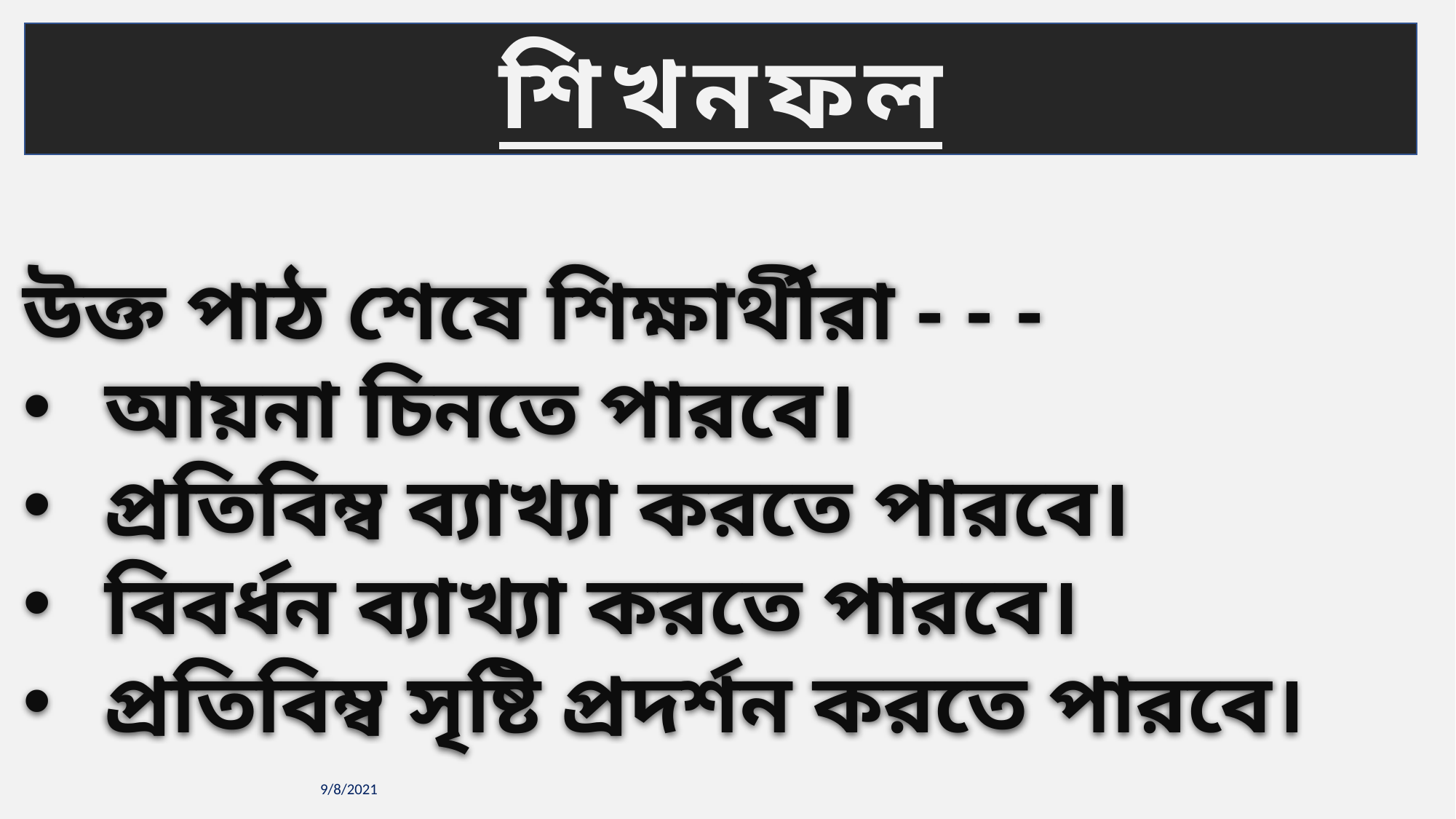

শিখনফল
উক্ত পাঠ শেষে শিক্ষার্থীরা - - -
আয়না চিনতে পারবে।
প্রতিবিম্ব ব্যাখ্যা করতে পারবে।
বিবর্ধন ব্যাখ্যা করতে পারবে।
প্রতিবিম্ব সৃষ্টি প্রদর্শন করতে পারবে।
9/8/2021